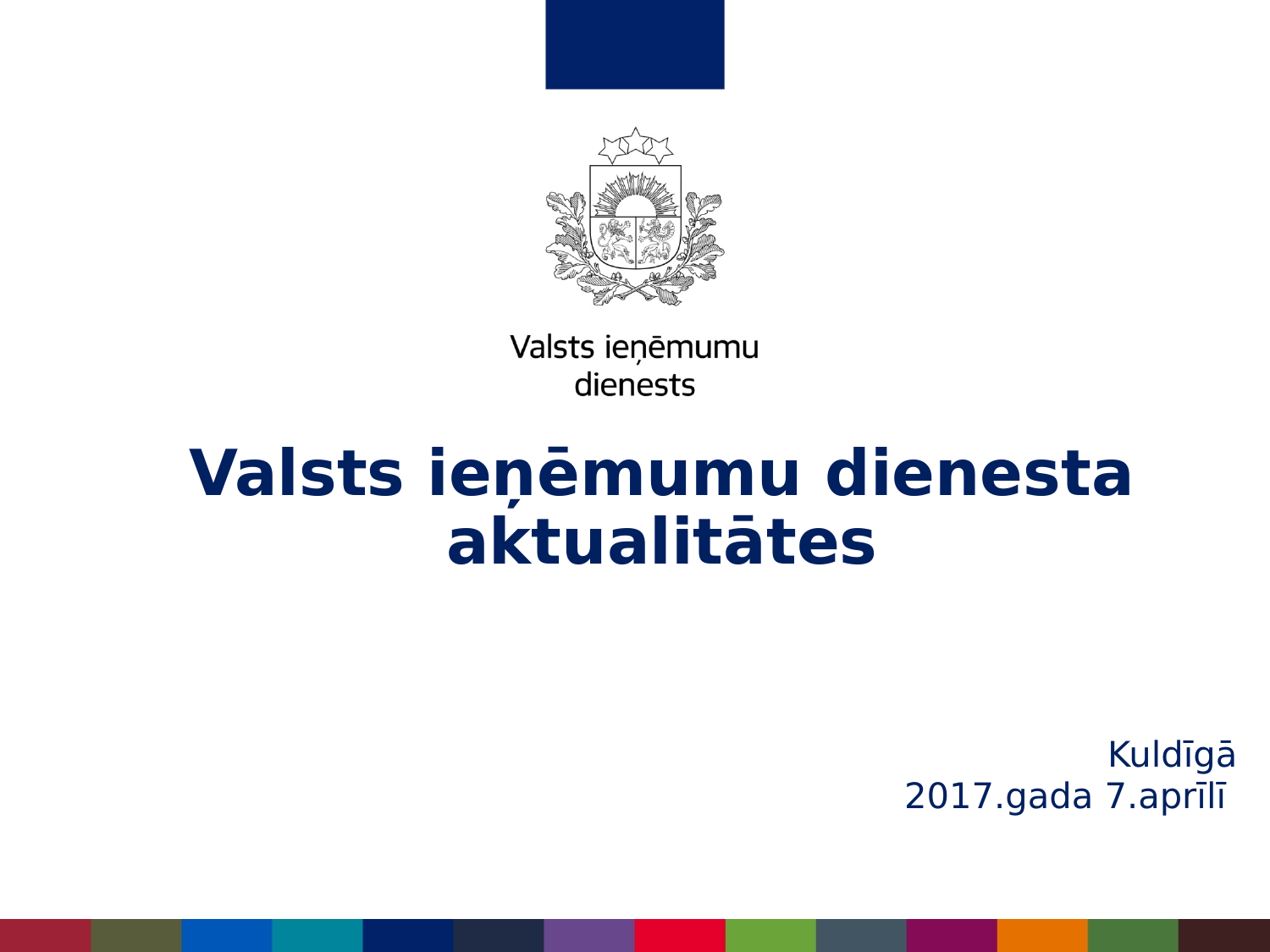

# Valsts ieņēmumu dienesta aktualitātes

Kuldīgā
2017.gada 7.aprīlī